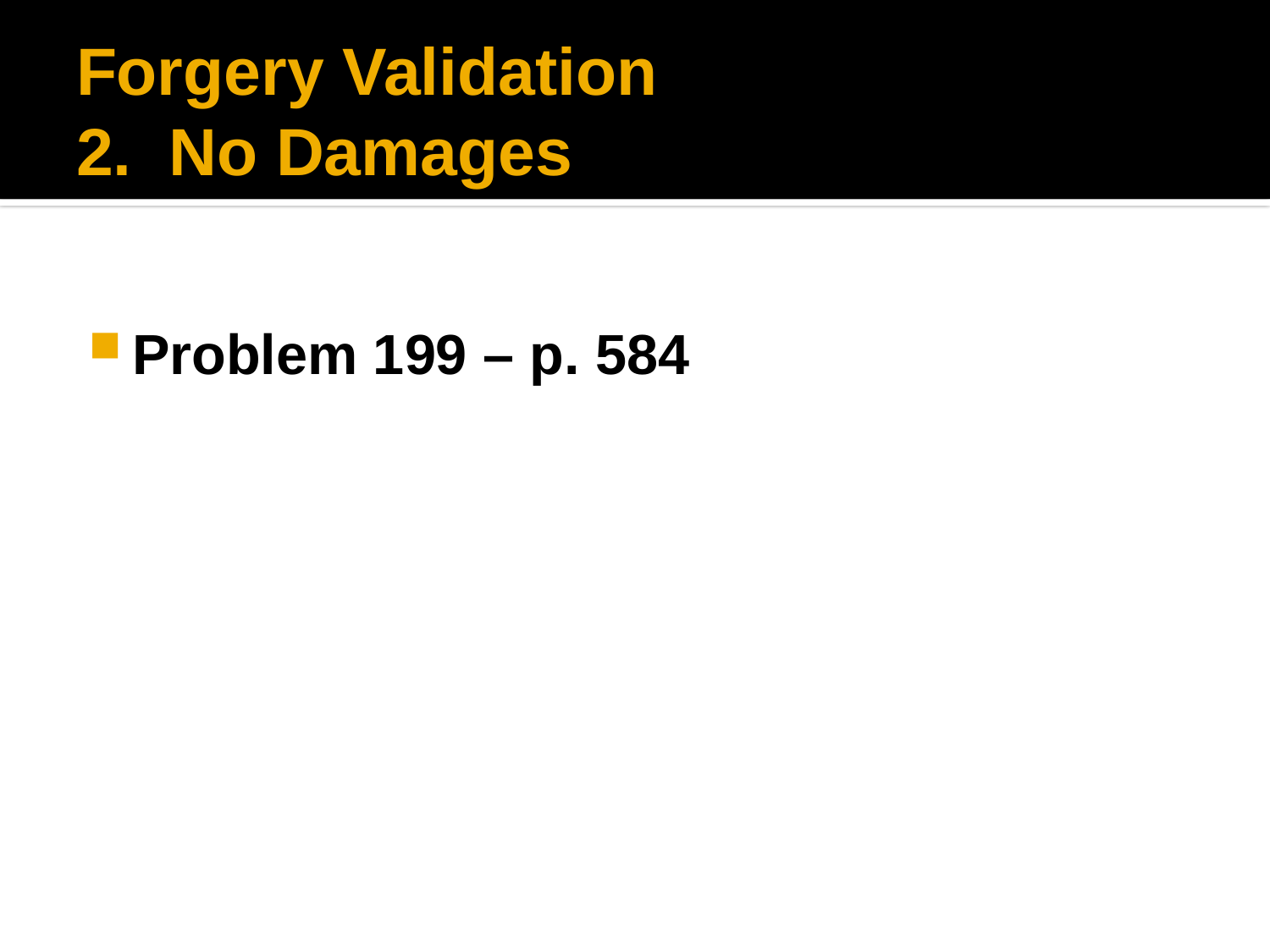

# Forgery Validation 2.  No Damages

Problem 199 – p. 584